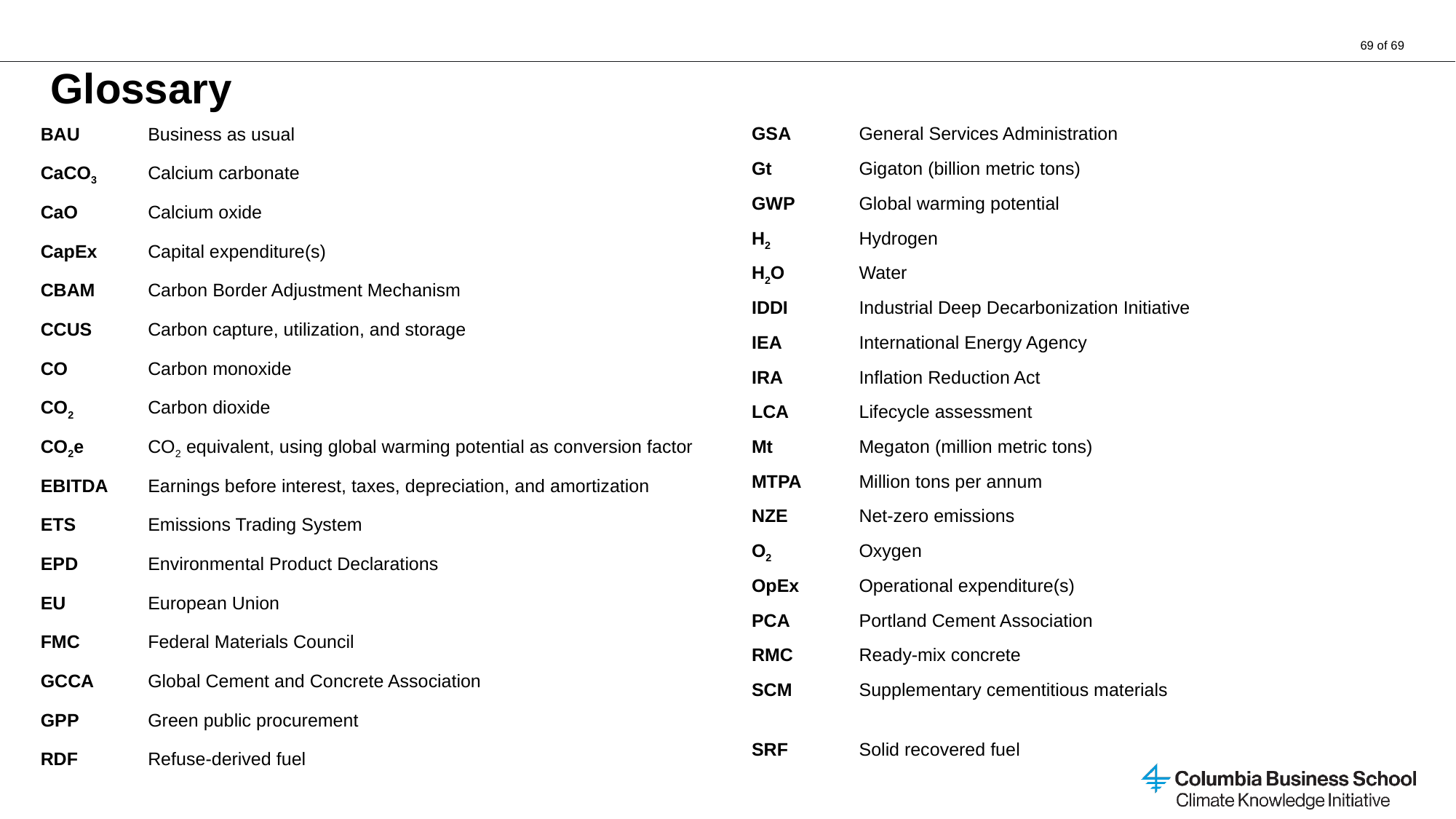

# Glossary
| BAU | Business as usual |
| --- | --- |
| CaCO3 | Calcium carbonate |
| CaO | Calcium oxide |
| CapEx | Capital expenditure(s) |
| CBAM | Carbon Border Adjustment Mechanism |
| CCUS | Carbon capture, utilization, and storage |
| CO | Carbon monoxide |
| CO2 | Carbon dioxide |
| CO2e | CO2 equivalent, using global warming potential as conversion factor |
| EBITDA | Earnings before interest, taxes, depreciation, and amortization |
| ETS | Emissions Trading System |
| EPD | Environmental Product Declarations |
| EU | European Union |
| FMC | Federal Materials Council |
| GCCA | Global Cement and Concrete Association |
| GPP | Green public procurement |
| RDF | Refuse-derived fuel |
| GSA | General Services Administration |
| --- | --- |
| Gt | Gigaton (billion metric tons) |
| GWP | Global warming potential |
| H2 | Hydrogen |
| H2O | Water |
| IDDI | Industrial Deep Decarbonization Initiative |
| IEA | International Energy Agency |
| IRA | Inflation Reduction Act |
| LCA | Lifecycle assessment |
| Mt | Megaton (million metric tons) |
| MTPA | Million tons per annum |
| NZE | Net-zero emissions |
| O2 | Oxygen |
| OpEx | Operational expenditure(s) |
| PCA | Portland Cement Association |
| RMC | Ready-mix concrete |
| SCM | Supplementary cementitious materials |
| SRF | Solid recovered fuel |